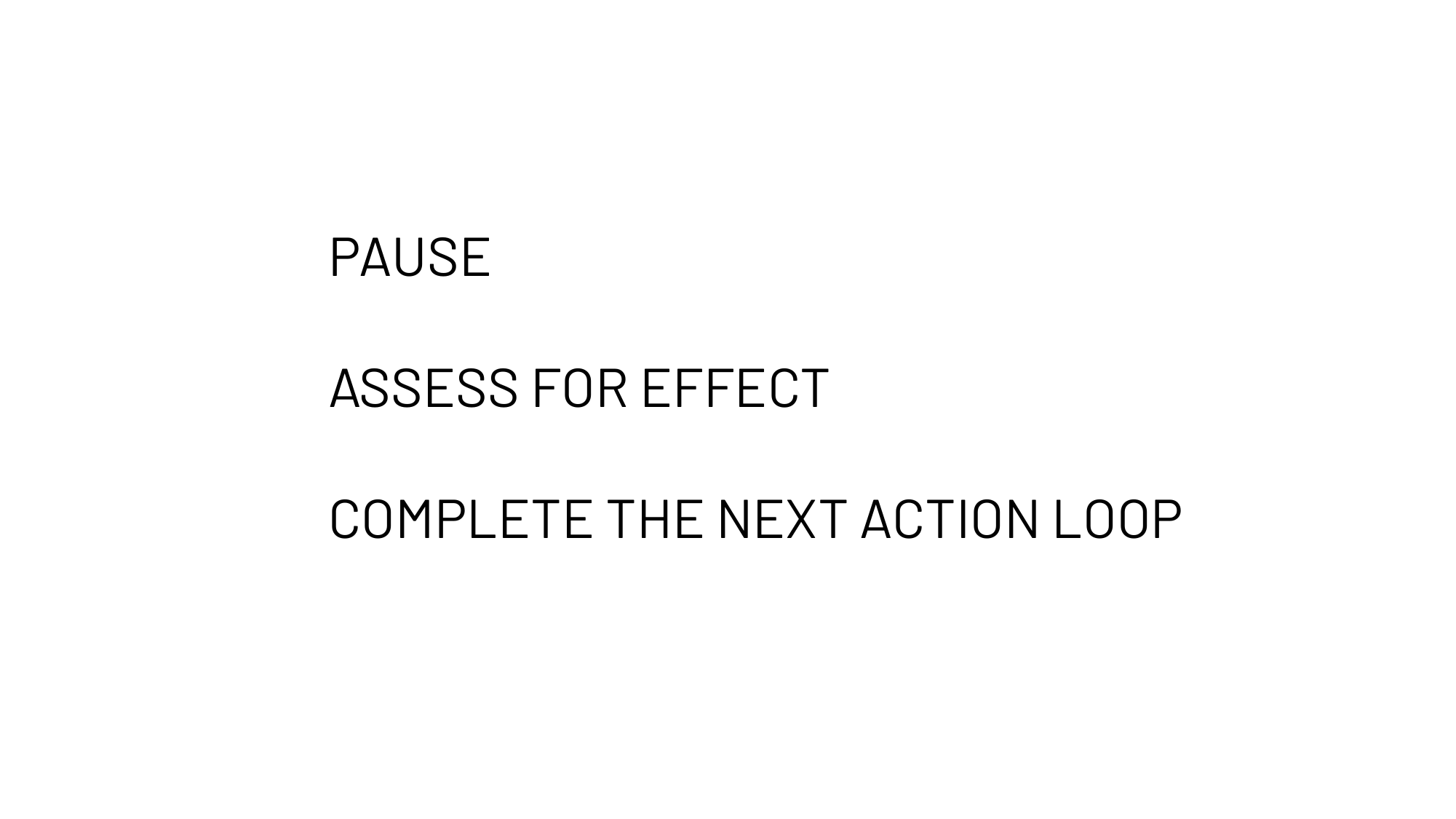

PAUSE

ASSESS FOR EFFECT

COMPLETE THE NEXT ACTION LOOP